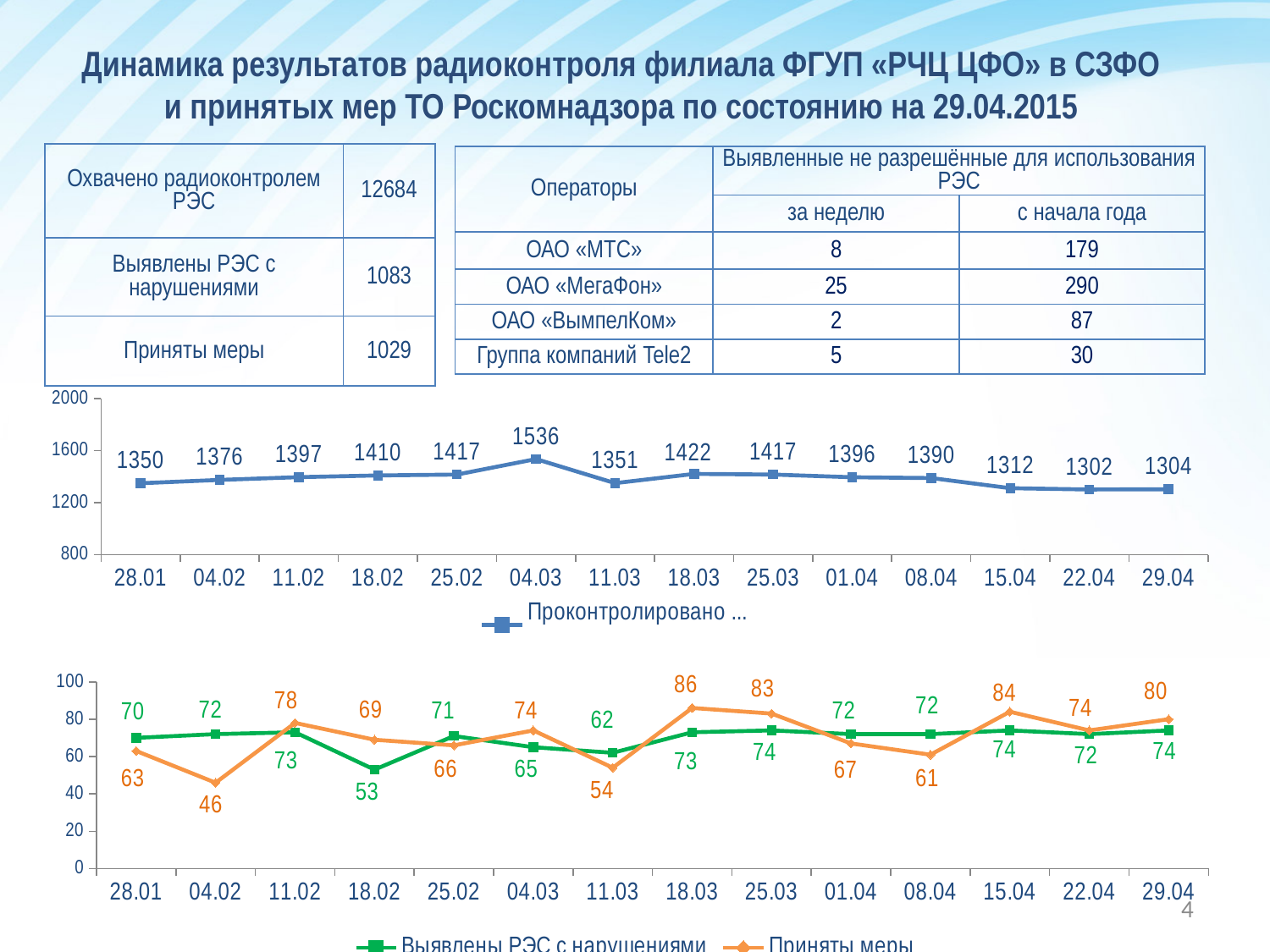

Динамика результатов радиоконтроля филиала ФГУП «РЧЦ ЦФО» в СЗФО
и принятых мер ТО Роскомнадзора по состоянию на 29.04.2015
| Охвачено радиоконтролем РЭС | 12684 |
| --- | --- |
| Выявлены РЭС с нарушениями | 1083 |
| Приняты меры | 1029 |
| Операторы | Выявленные не разрешённые для использования РЭС |  |
| --- | --- | --- |
|  | за неделю | с начала года |
| ОАО «МТС» | 8 | 179 |
| ОАО «МегаФон» | 25 | 290 |
| ОАО «ВымпелКом» | 2 | 87 |
| Группа компаний Tele2 | 5 | 30 |

### Chart

| Category | Проконтролировано РЭС |
|---|---|
| 28.01 | 1350.0 |
| 04.02 | 1376.0 |
| 11.02 | 1397.0 |
| 18.02 | 1410.0 |
| 25.02 | 1417.0 |
| 04.03 | 1536.0 |
| 11.03 | 1351.0 |
| 18.03 | 1422.0 |
| 25.03 | 1417.0 |
| 01.04 | 1396.0 |
| 08.04 | 1390.0 |
| 15.04 | 1312.0 |
| 22.04 | 1302.0 |
| 29.04 | 1304.0 |

### Chart

| Category | Выявлены РЭС с нарушениями | Приняты меры |
|---|---|---|
| 28.01 | 70.0 | 63.0 |
| 04.02 | 72.0 | 46.0 |
| 11.02 | 73.0 | 78.0 |
| 18.02 | 53.0 | 69.0 |
| 25.02 | 71.0 | 66.0 |
| 04.03 | 65.0 | 74.0 |
| 11.03 | 62.0 | 54.0 |
| 18.03 | 73.0 | 86.0 |
| 25.03 | 74.0 | 83.0 |
| 01.04 | 72.0 | 67.0 |
| 08.04 | 72.0 | 61.0 |
| 15.04 | 74.0 | 84.0 |
| 22.04 | 72.0 | 74.0 |
| 29.04 | 74.0 | 80.0 |
4